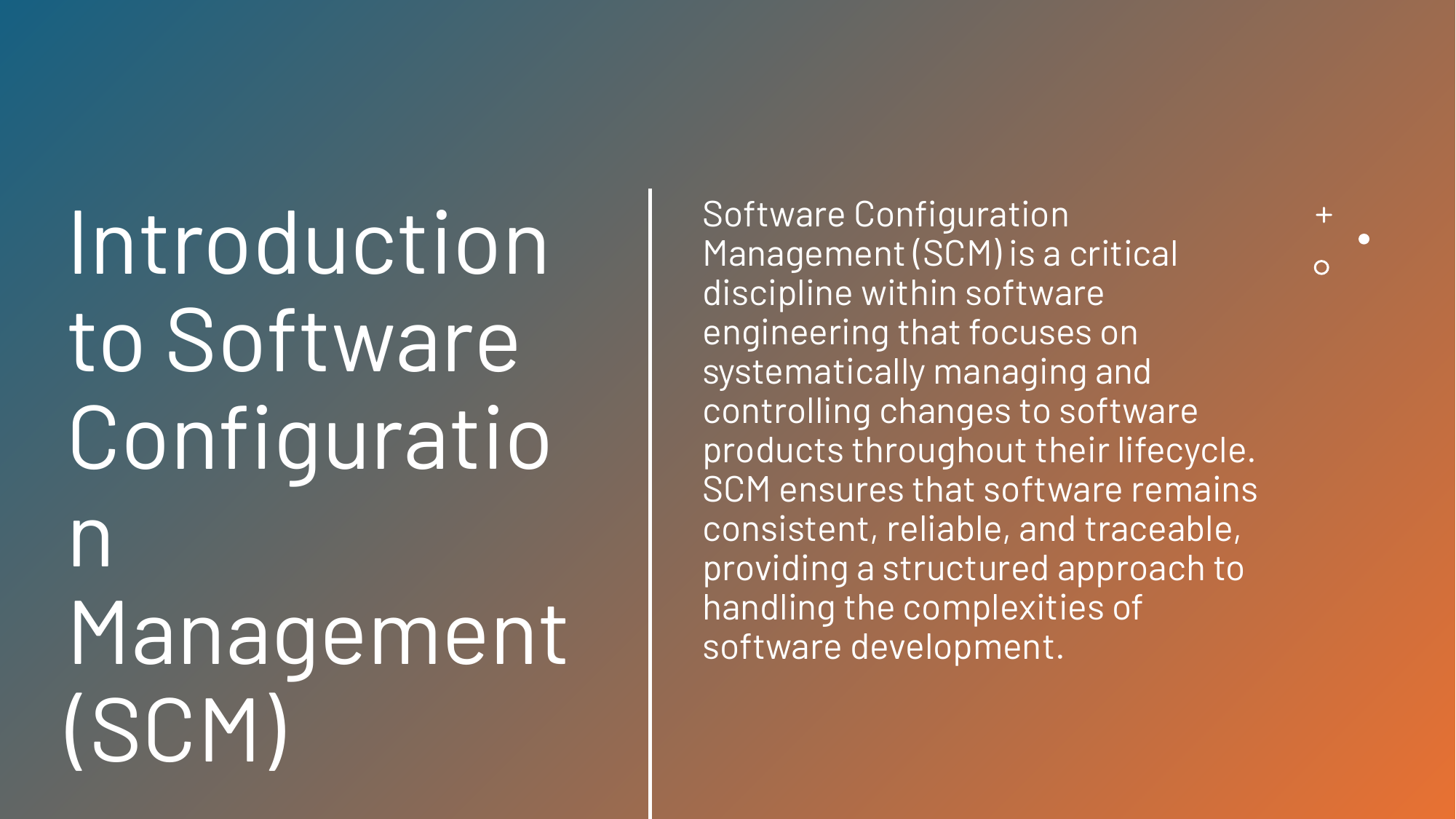

Software Configuration Management (SCM) is a critical discipline within software engineering that focuses on systematically managing and controlling changes to software products throughout their lifecycle. SCM ensures that software remains consistent, reliable, and traceable, providing a structured approach to handling the complexities of software development.
# Introduction to Software Configuration Management (SCM)